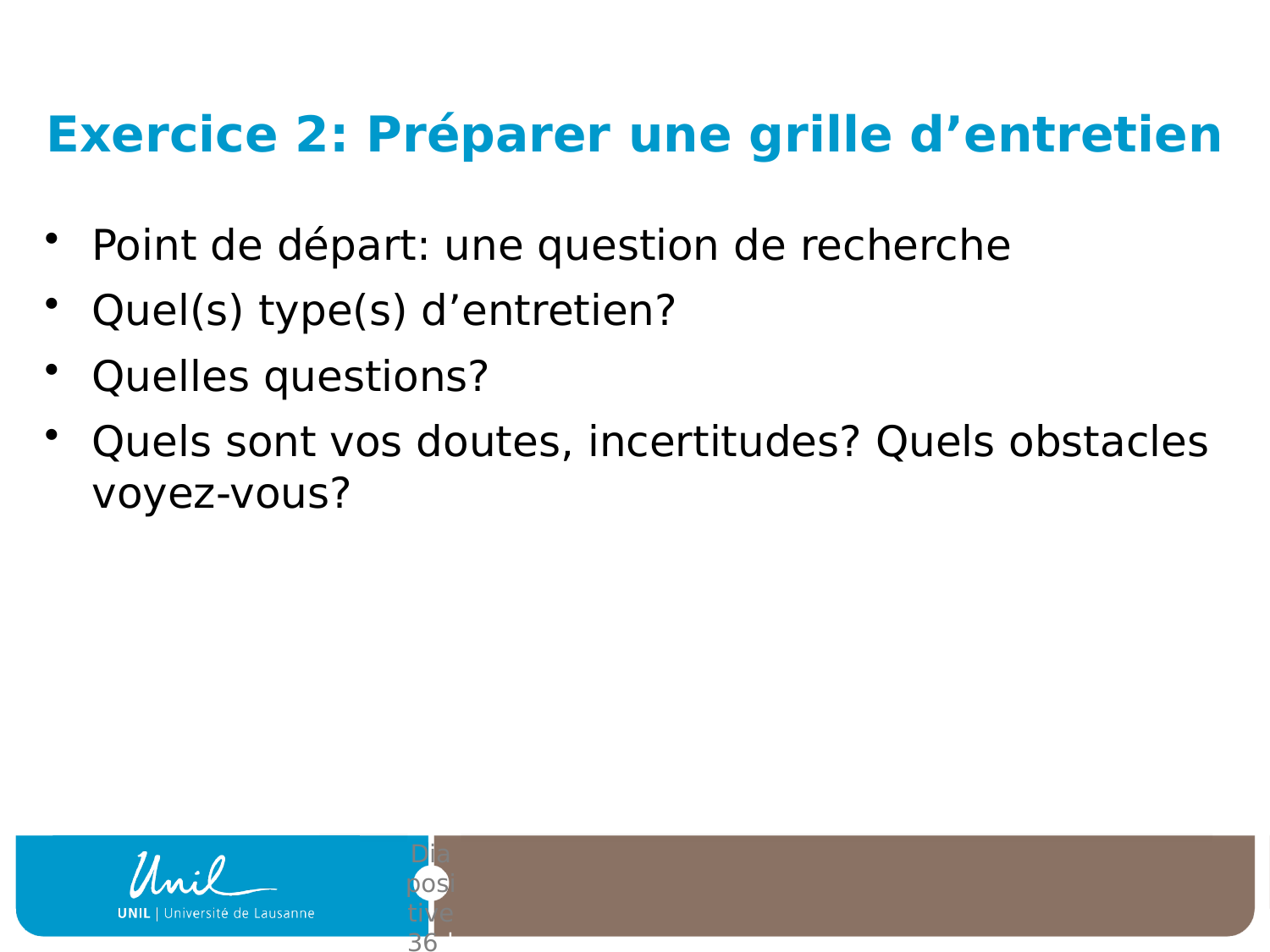

# Exercice 2: Préparer une grille d’entretien
Point de départ: une question de recherche
Quel(s) type(s) d’entretien?
Quelles questions?
Quels sont vos doutes, incertitudes? Quels obstacles voyez-vous?

| Diapositive 36 |